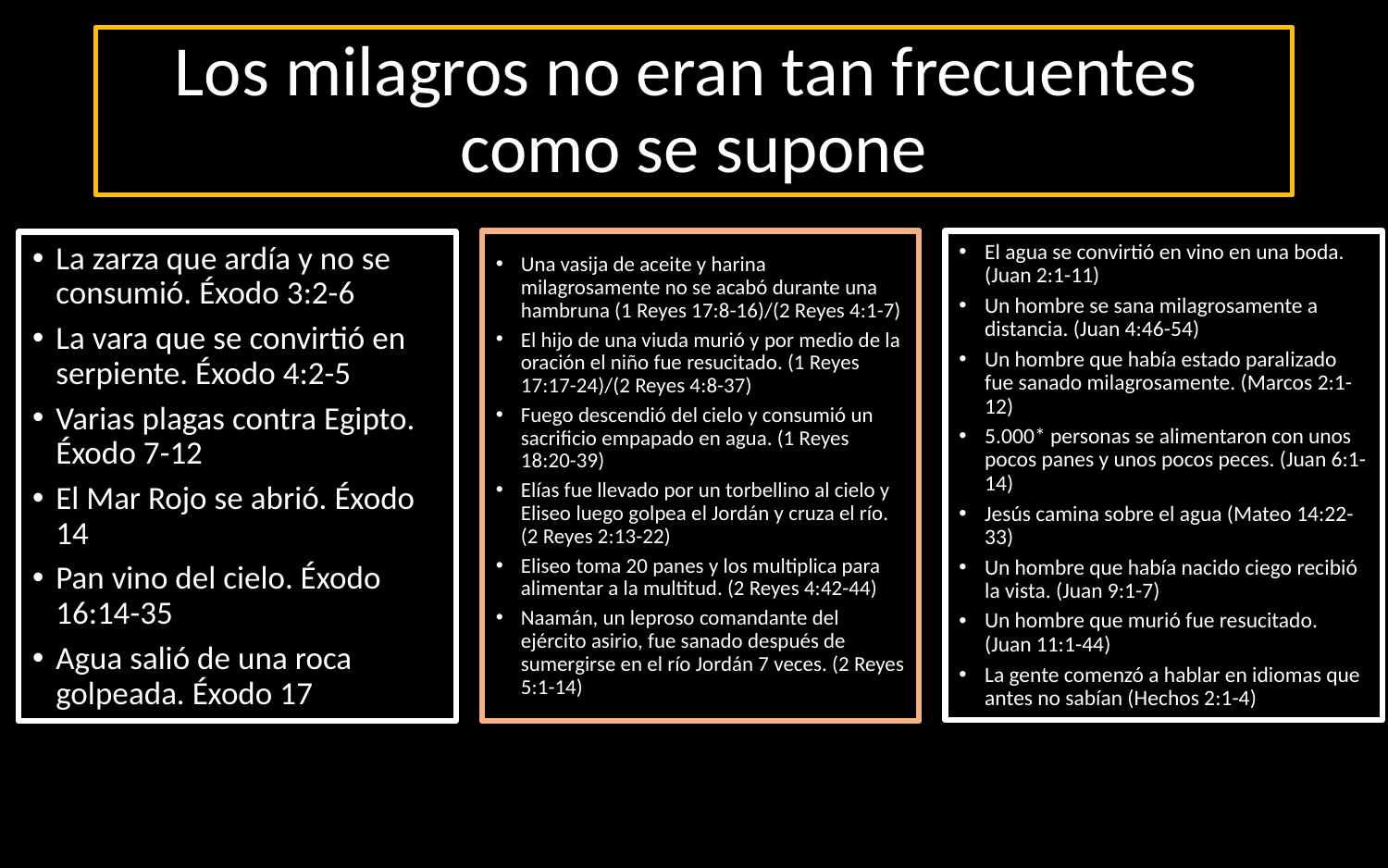

# Los milagros no eran tan frecuentes como se supone
Una vasija de aceite y harina milagrosamente no se acabó durante una hambruna (1 Reyes 17:8-16)/(2 Reyes 4:1-7)
El hijo de una viuda murió y por medio de la oración el niño fue resucitado. (1 Reyes 17:17-24)/(2 Reyes 4:8-37)
Fuego descendió del cielo y consumió un sacrificio empapado en agua. (1 Reyes 18:20-39)
Elías fue llevado por un torbellino al cielo y Eliseo luego golpea el Jordán y cruza el río. (2 Reyes 2:13-22)
Eliseo toma 20 panes y los multiplica para alimentar a la multitud. (2 Reyes 4:42-44)
Naamán, un leproso comandante del ejército asirio, fue sanado después de sumergirse en el río Jordán 7 veces. (2 Reyes 5:1-14)
El agua se convirtió en vino en una boda. (Juan 2:1-11)
Un hombre se sana milagrosamente a distancia. (Juan 4:46-54)
Un hombre que había estado paralizado fue sanado milagrosamente. (Marcos 2:1-12)
5.000* personas se alimentaron con unos pocos panes y unos pocos peces. (Juan 6:1-14)
Jesús camina sobre el agua (Mateo 14:22-33)
Un hombre que había nacido ciego recibió la vista. (Juan 9:1-7)
Un hombre que murió fue resucitado. (Juan 11:1-44)
La gente comenzó a hablar en idiomas que antes no sabían (Hechos 2:1-4)
La zarza que ardía y no se consumió. Éxodo 3:2-6
La vara que se convirtió en serpiente. Éxodo 4:2-5
Varias plagas contra Egipto. Éxodo 7-12
El Mar Rojo se abrió. Éxodo 14
Pan vino del cielo. Éxodo 16:14-35
Agua salió de una roca golpeada. Éxodo 17